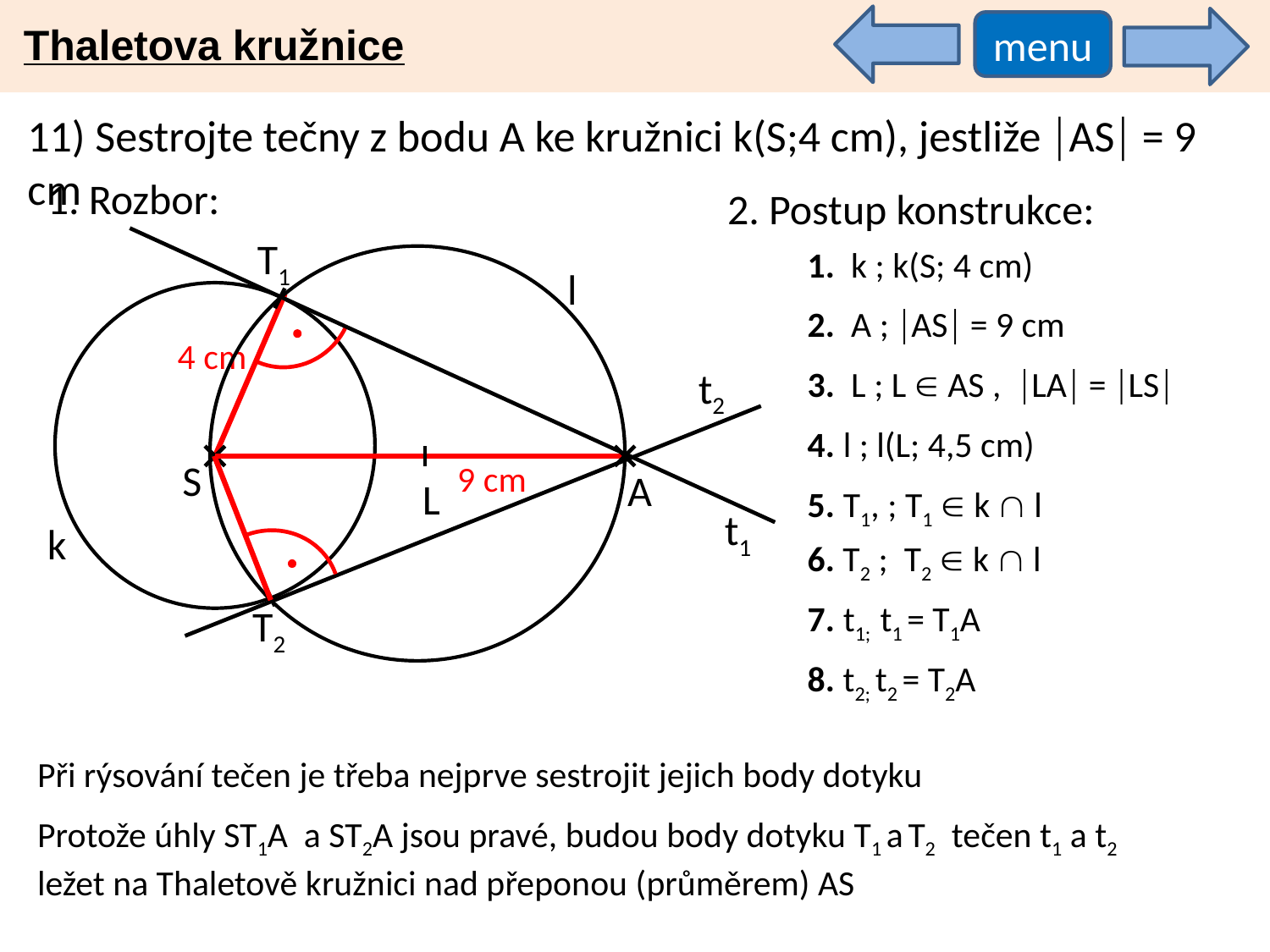

Thaletova kružnice
menu
11) Sestrojte tečny z bodu A ke kružnici k(S;4 cm), jestliže |AS| = 9 cm
1. Rozbor:
2. Postup konstrukce:
T1

1.  k ; k(S; 4 cm)

l

2.  A ; |AS| = 9 cm
4 cm

t2
3.  L ; L ∈ AS ,  |LA| = |LS|
4. l ; l(L; 4,5 cm)
S
9 cm
A
L
5. T1, ; T1 ∈ k ∩ l
t1
k
6. T2 ;  T2 ∈ k ∩ l

7. t1;  t1 = T1A
T2
8. t2; t2 = T2A
Při rýsování tečen je třeba nejprve sestrojit jejich body dotyku
Protože úhly ST1A  a ST2A jsou pravé, budou body dotyku T1 a T2  tečen t1 a t2 ležet na Thaletově kružnici nad přeponou (průměrem) AS